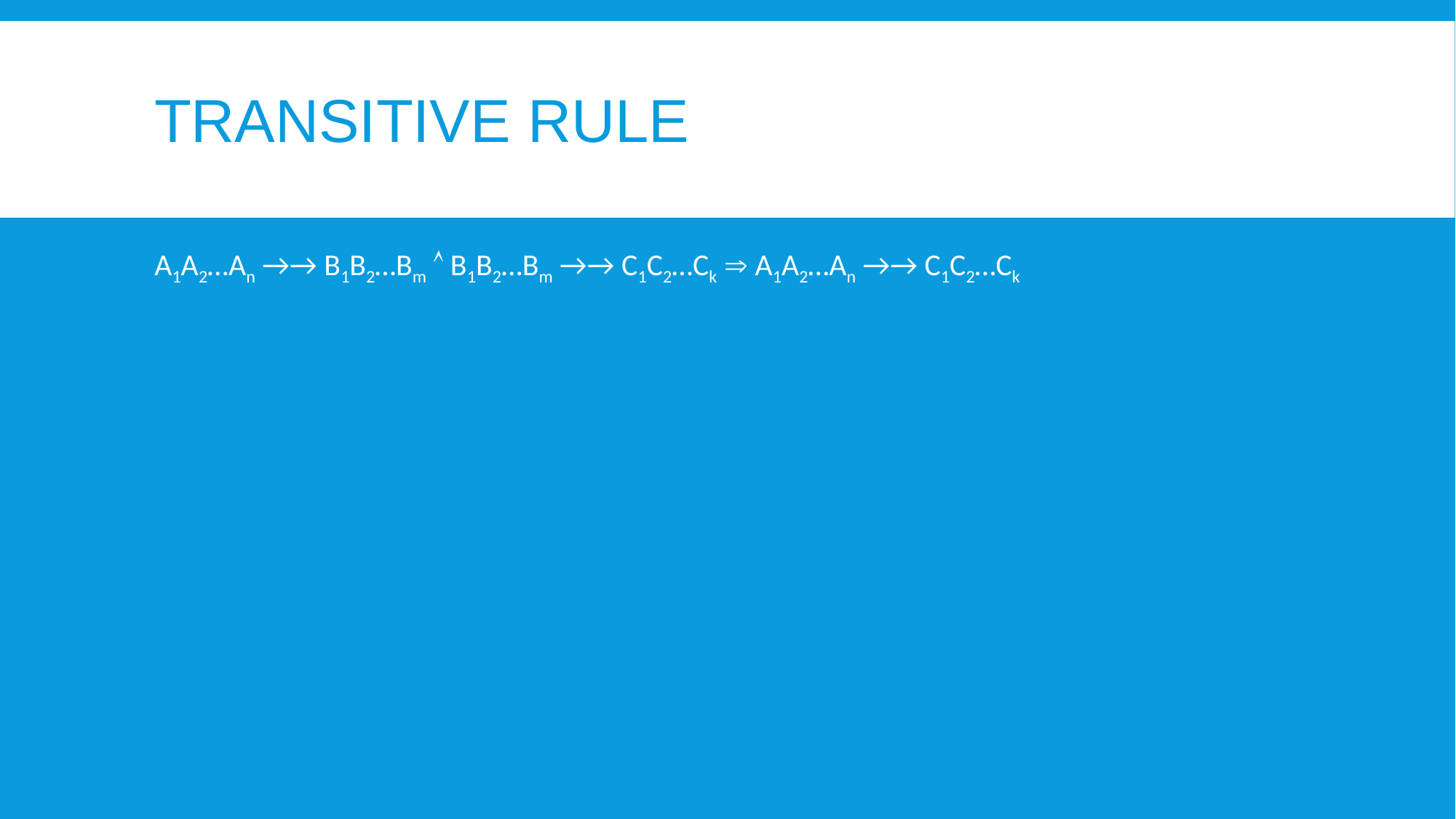

# Transitive rule
A1A2…An →→ B1B2…Bm ∧ B1B2…Bm →→ C1C2…Ck ⇒ A1A2…An →→ C1C2…Ck